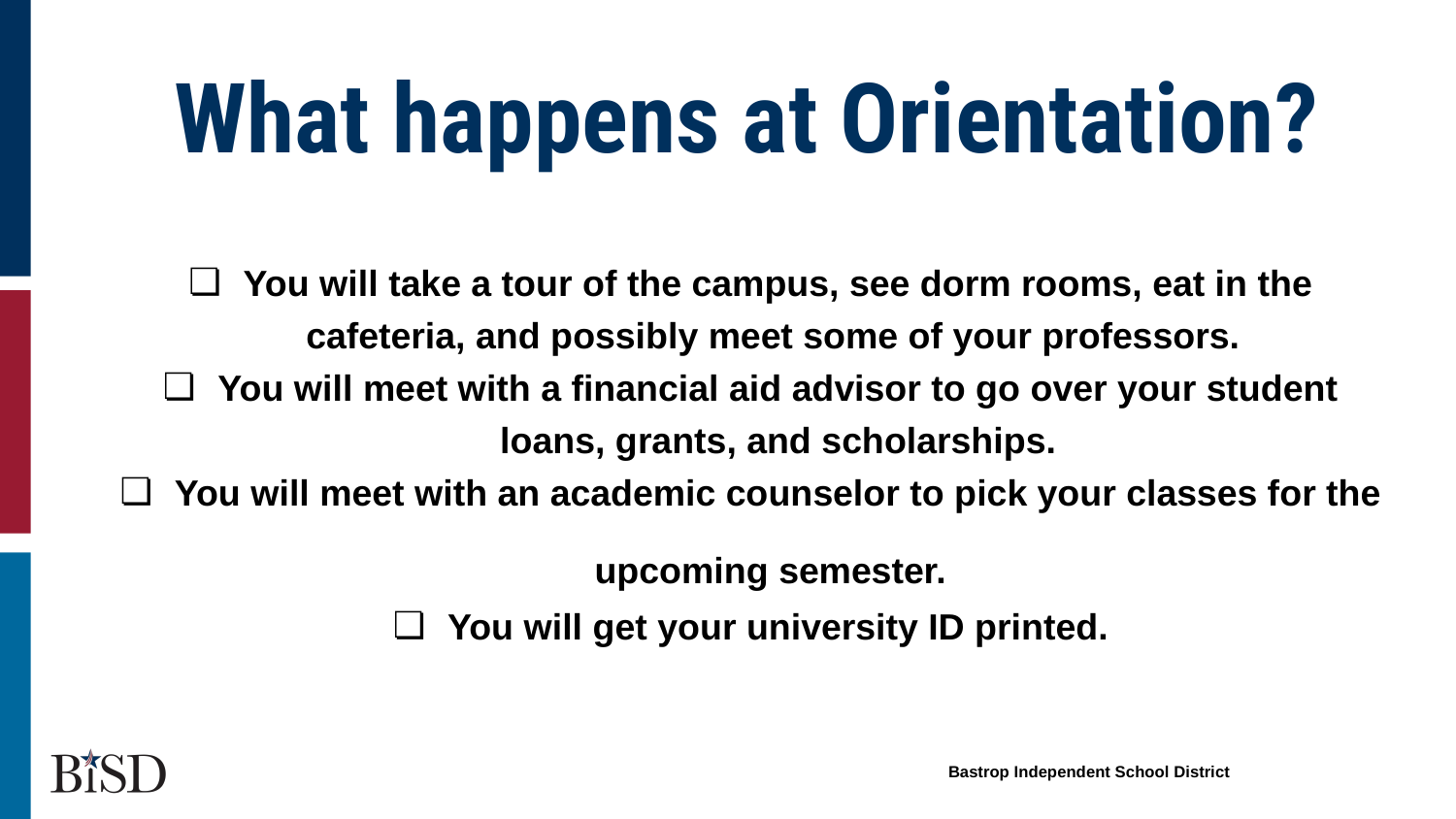

What happens at Orientation?

You will take a tour of the campus, see dorm rooms, eat in the cafeteria, and possibly meet some of your professors.
You will meet with a financial aid advisor to go over your student loans, grants, and scholarships.
You will meet with an academic counselor to pick your classes for the upcoming semester.
You will get your university ID printed.

hi